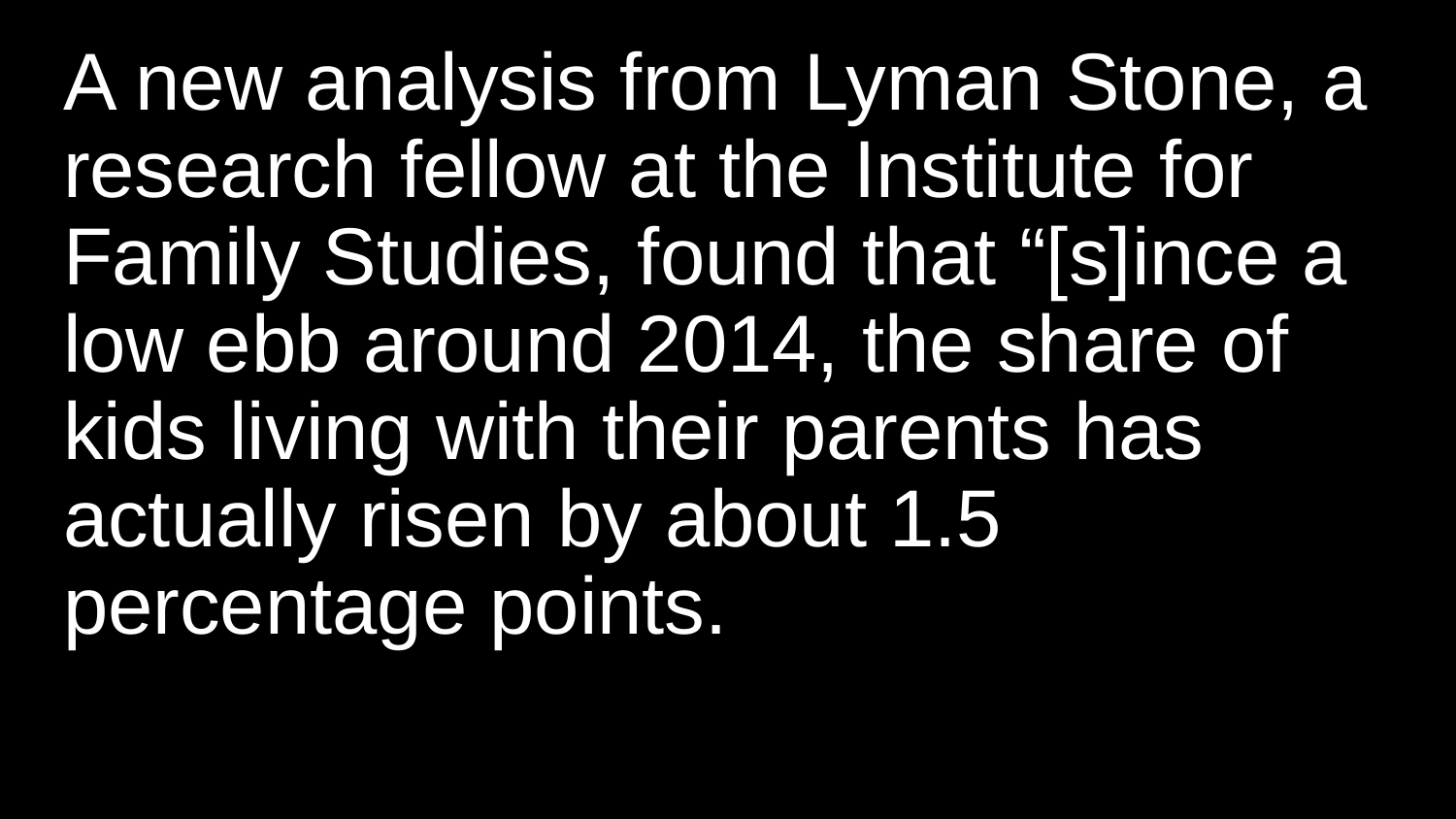

A new analysis from Lyman Stone, a research fellow at the Institute for Family Studies, found that “[s]ince a low ebb around 2014, the share of kids living with their parents has actually risen by about 1.5 percentage points.